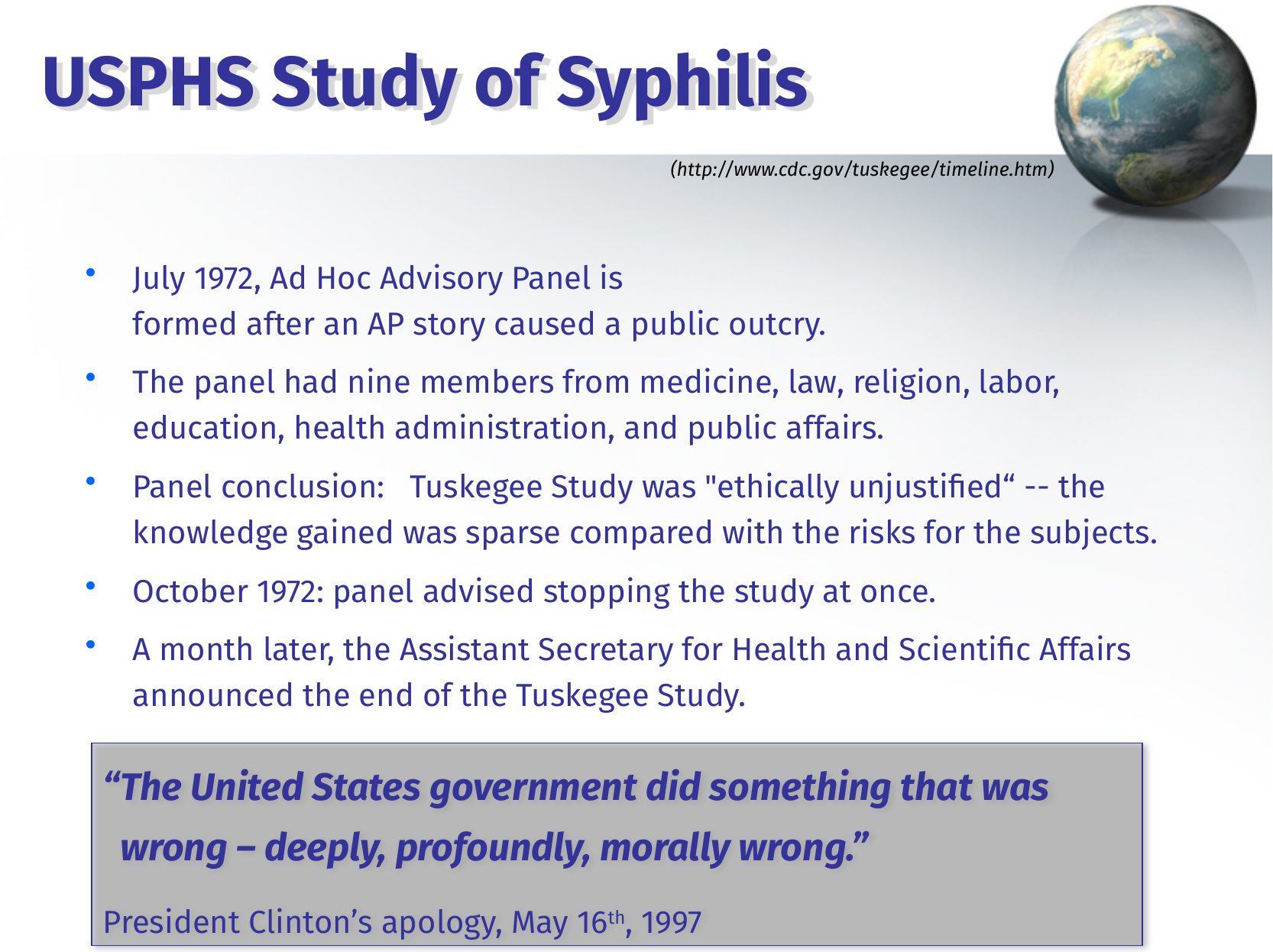

# USPHS Study of Syphilis
(http://www.cdc.gov/tuskegee/timeline.htm)
July 1972, Ad Hoc Advisory Panel is
formed after an AP story caused a public outcry.
The panel had nine members from medicine, law, religion, labor, education, health administration, and public affairs.
Panel conclusion:   Tuskegee Study was "ethically unjustified“ -- the knowledge gained was sparse compared with the risks for the subjects.
October 1972: panel advised stopping the study at once.
A month later, the Assistant Secretary for Health and Scientific Affairs announced the end of the Tuskegee Study.
“The United States government did something that was
  wrong – deeply, profoundly, morally wrong.”
President Clinton’s apology, May 16th, 1997